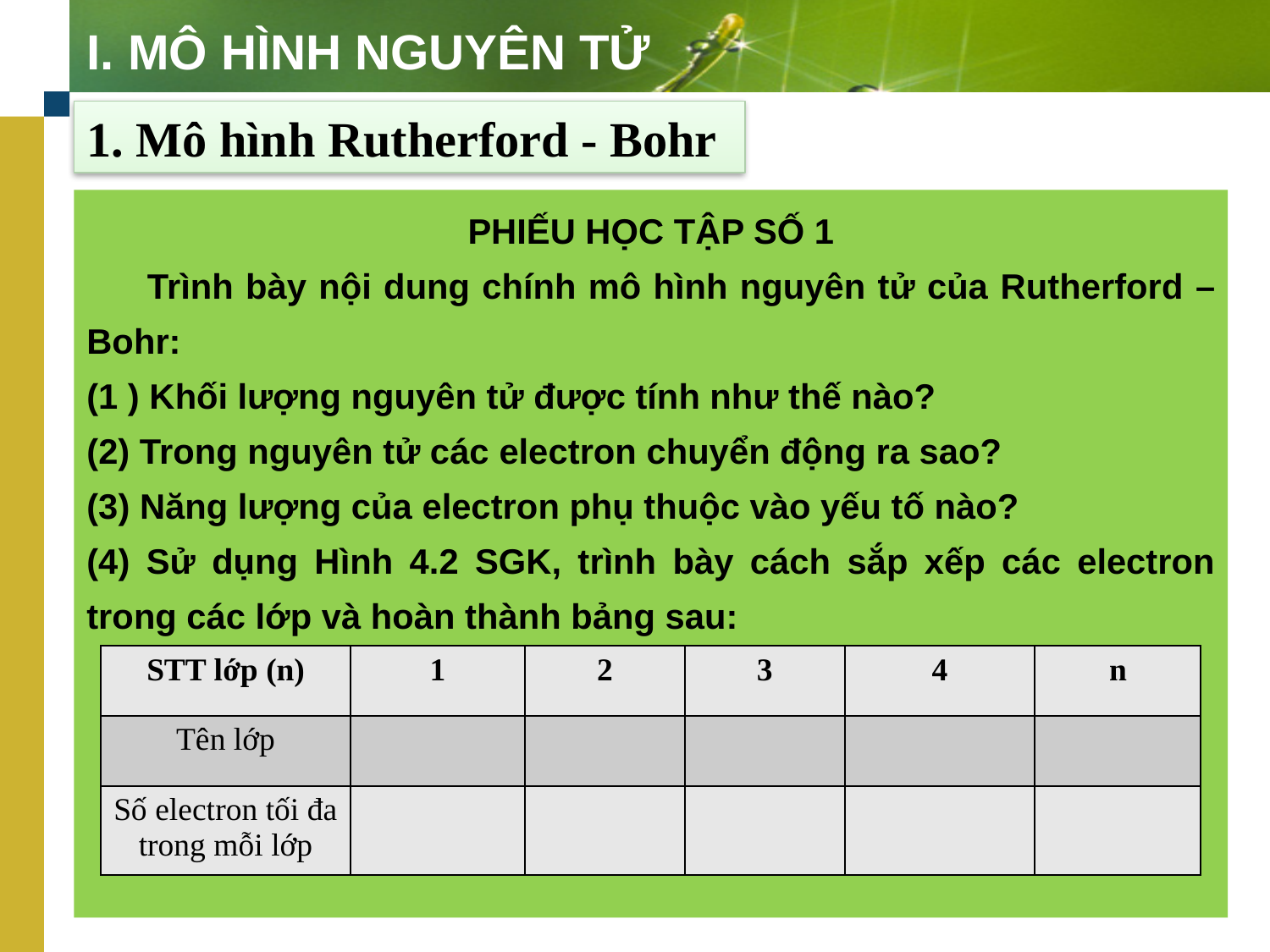

# I. MÔ HÌNH NGUYÊN TỬ

1. Mô hình Rutherford - Bohr
PHIẾU HỌC TẬP SỐ 1
     Trình bày nội dung chính mô hình nguyên tử của Rutherford – Bohr:
(1 ) Khối lượng nguyên tử được tính như thế nào?
(2) Trong nguyên tử các electron chuyển động ra sao?
(3) Năng lượng của electron phụ thuộc vào yếu tố nào?
(4) Sử dụng Hình 4.2 SGK, trình bày cách sắp xếp các electron trong các lớp và hoàn thành bảng sau:

| STT lớp (n) | 1 | 2 | 3 | 4 | n |
| --- | --- | --- | --- | --- | --- |
| Tên lớp |  |  |  |  |  |
| Số electron tối đa trong mỗi lớp |  |  |  |  |  |